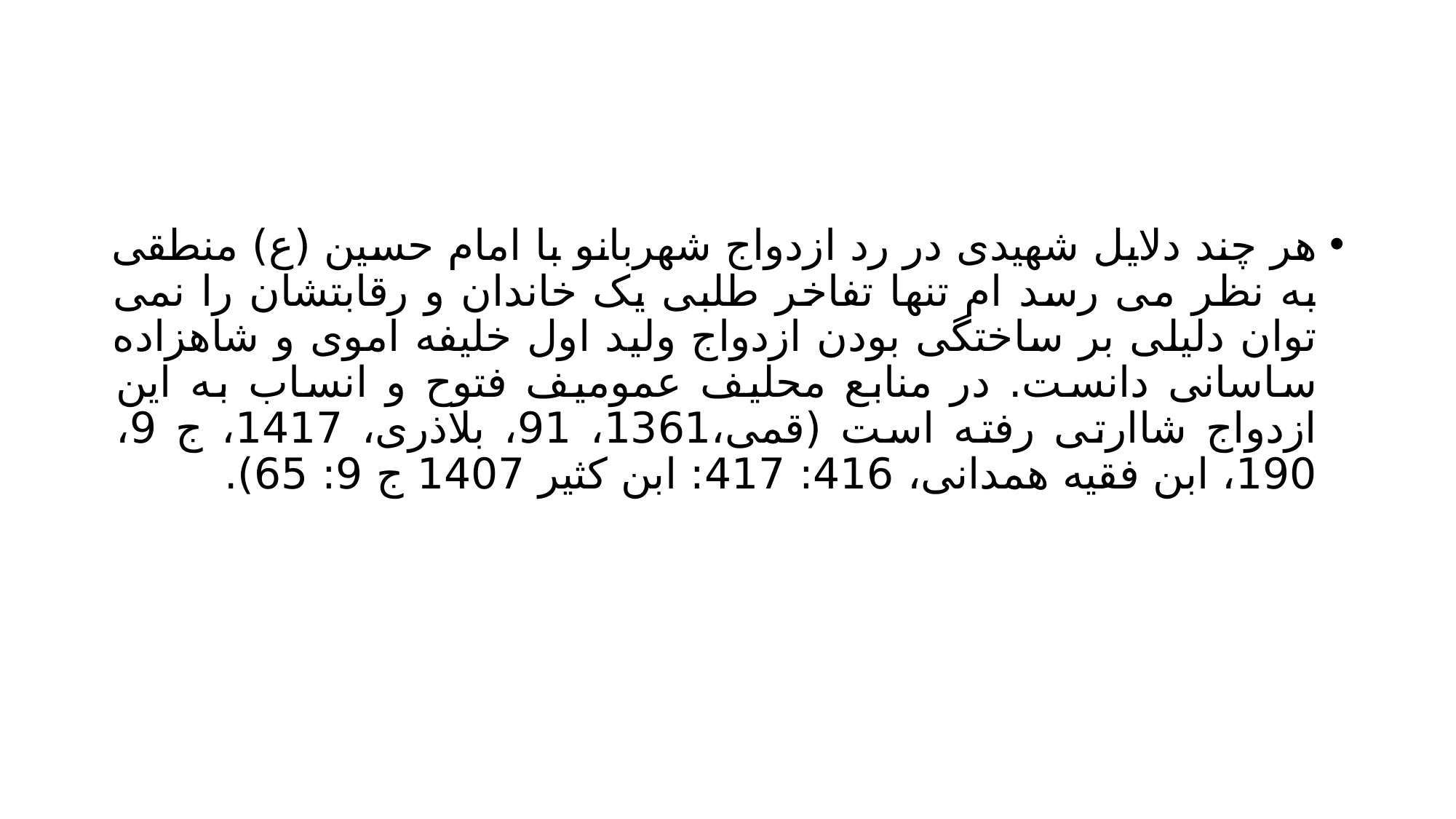

#
هر چند دلایل شهیدی در رد ازدواج شهربانو با امام حسین (ع) منطقی به نظر می رسد ام تنها تفاخر طلبی یک خاندان و رقابتشان را نمی توان دلیلی بر ساختگی بودن ازدواج ولید اول خلیفه اموی و شاهزاده ساسانی دانست. در منابع محلیف عمومیف فتوح و انساب به این ازدواج شاارتی رفته است (قمی،1361، 91، بلاذری، 1417، ج 9، 190، ابن فقیه همدانی، 416: 417: ابن کثیر 1407 ج 9: 65).